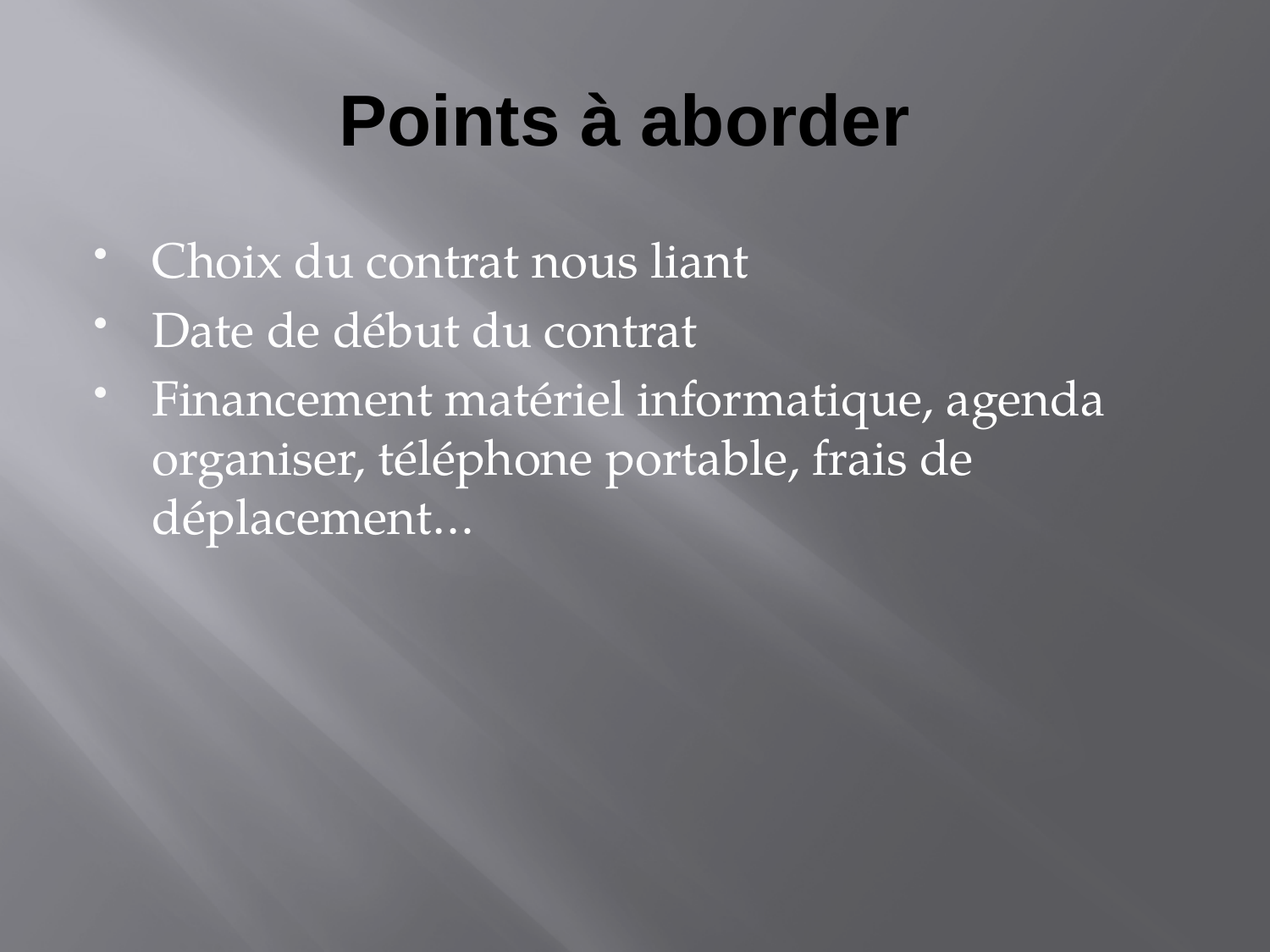

# Points à aborder
Choix du contrat nous liant
Date de début du contrat
Financement matériel informatique, agenda organiser, téléphone portable, frais de déplacement…